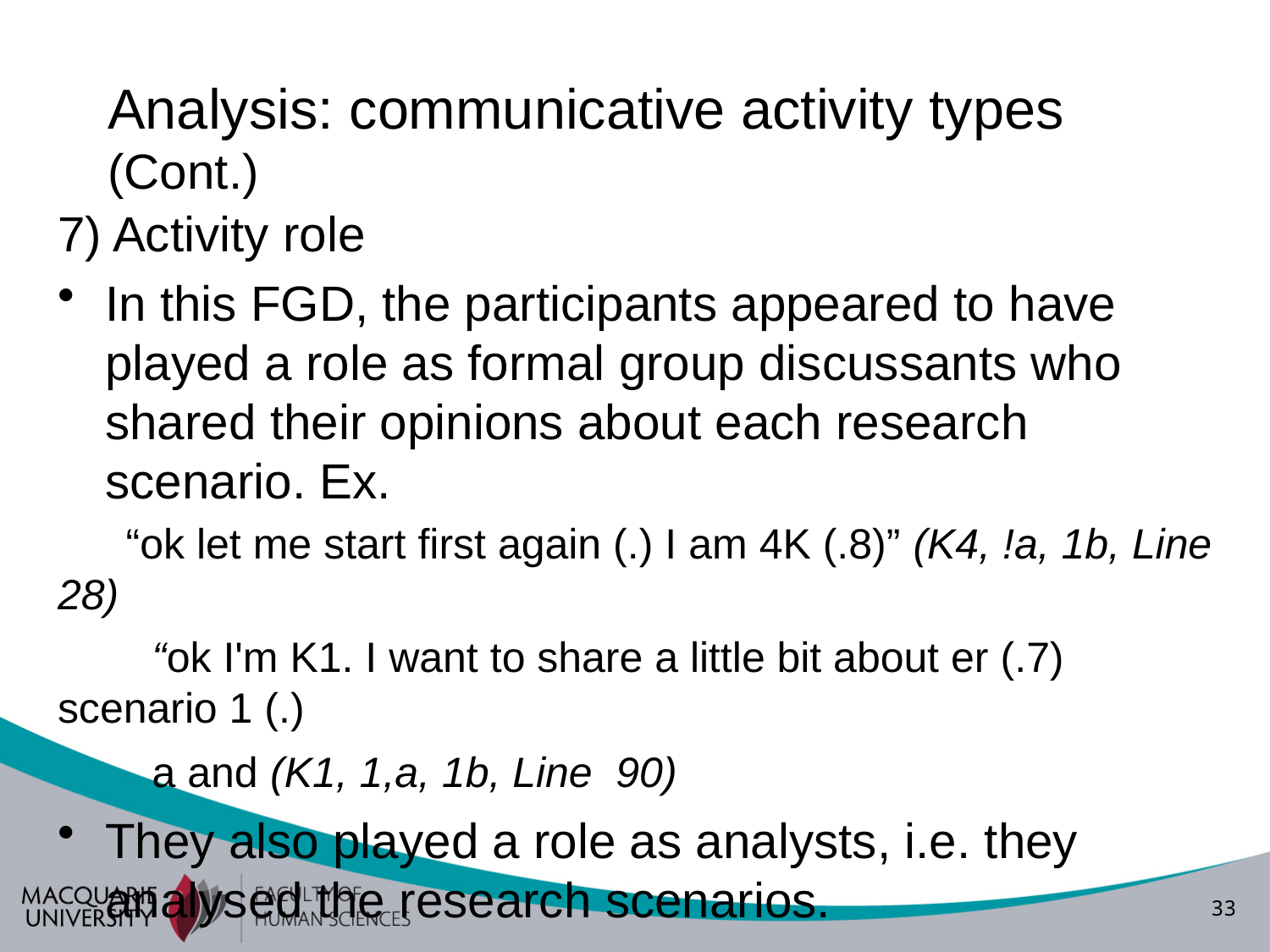

# Analysis: communicative activity types (Cont.)
7) Activity role
In this FGD, the participants appeared to have played a role as formal group discussants who shared their opinions about each research scenario. Ex.
       “ok let me start first again (.) I am 4K (.8)” (K4, !a, 1b, Line 28)
        “ok I'm K1. I want to share a little bit about er (.7) scenario 1 (.)
        a and (K1, 1,a, 1b, Line  90)
They also played a role as analysts, i.e. they analysed the research scenarios.